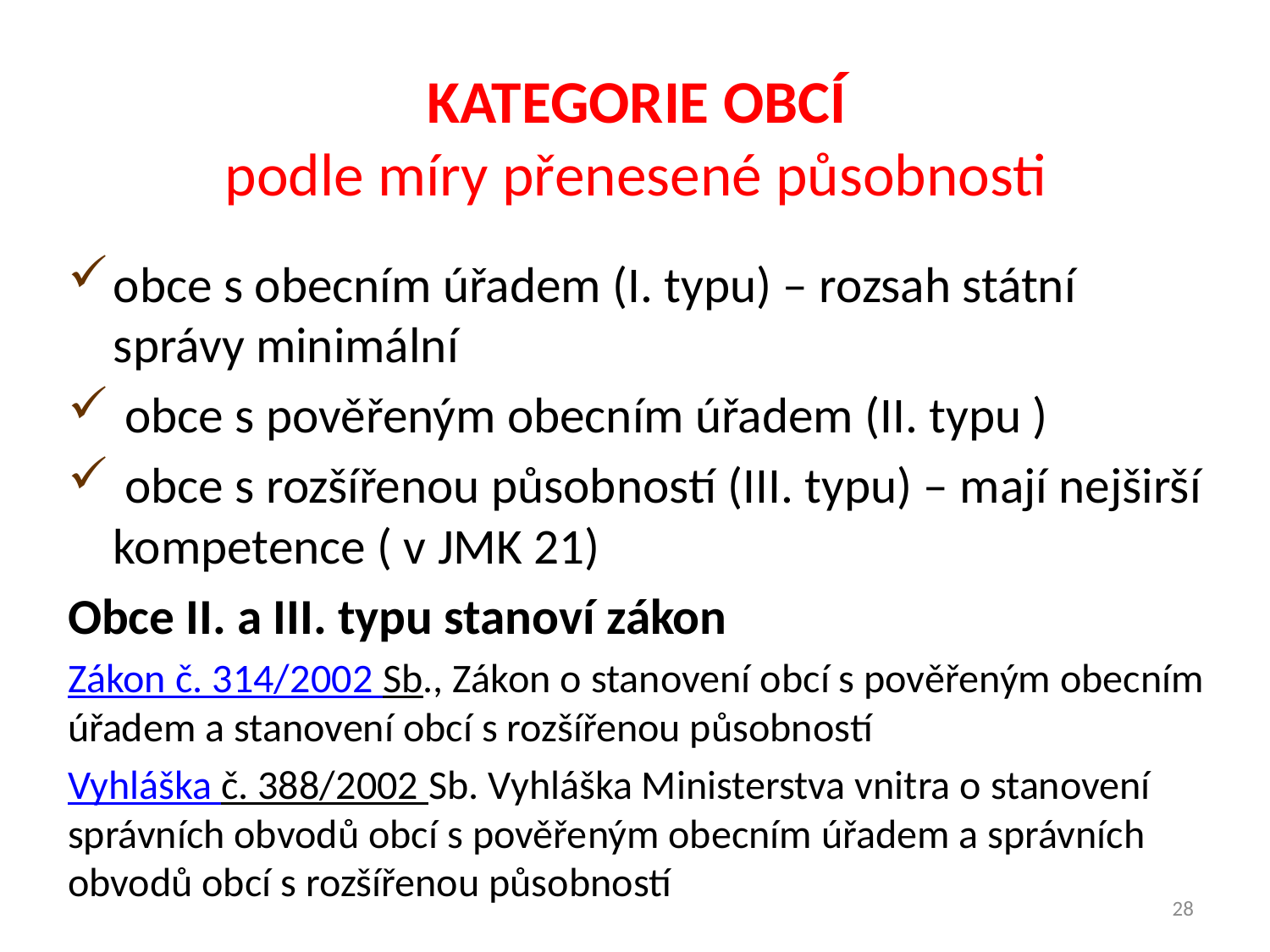

# KATEGORIE OBCÍ podle míry přenesené působnosti
obce s obecním úřadem (I. typu) – rozsah státní správy minimální
 obce s pověřeným obecním úřadem (II. typu )
 obce s rozšířenou působností (III. typu) – mají nejširší kompetence ( v JMK 21)
Obce II. a III. typu stanoví zákon
Zákon č. 314/2002 Sb., Zákon o stanovení obcí s pověřeným obecním úřadem a stanovení obcí s rozšířenou působností
Vyhláška č. 388/2002 Sb. Vyhláška Ministerstva vnitra o stanovení správních obvodů obcí s pověřeným obecním úřadem a správních obvodů obcí s rozšířenou působností

28